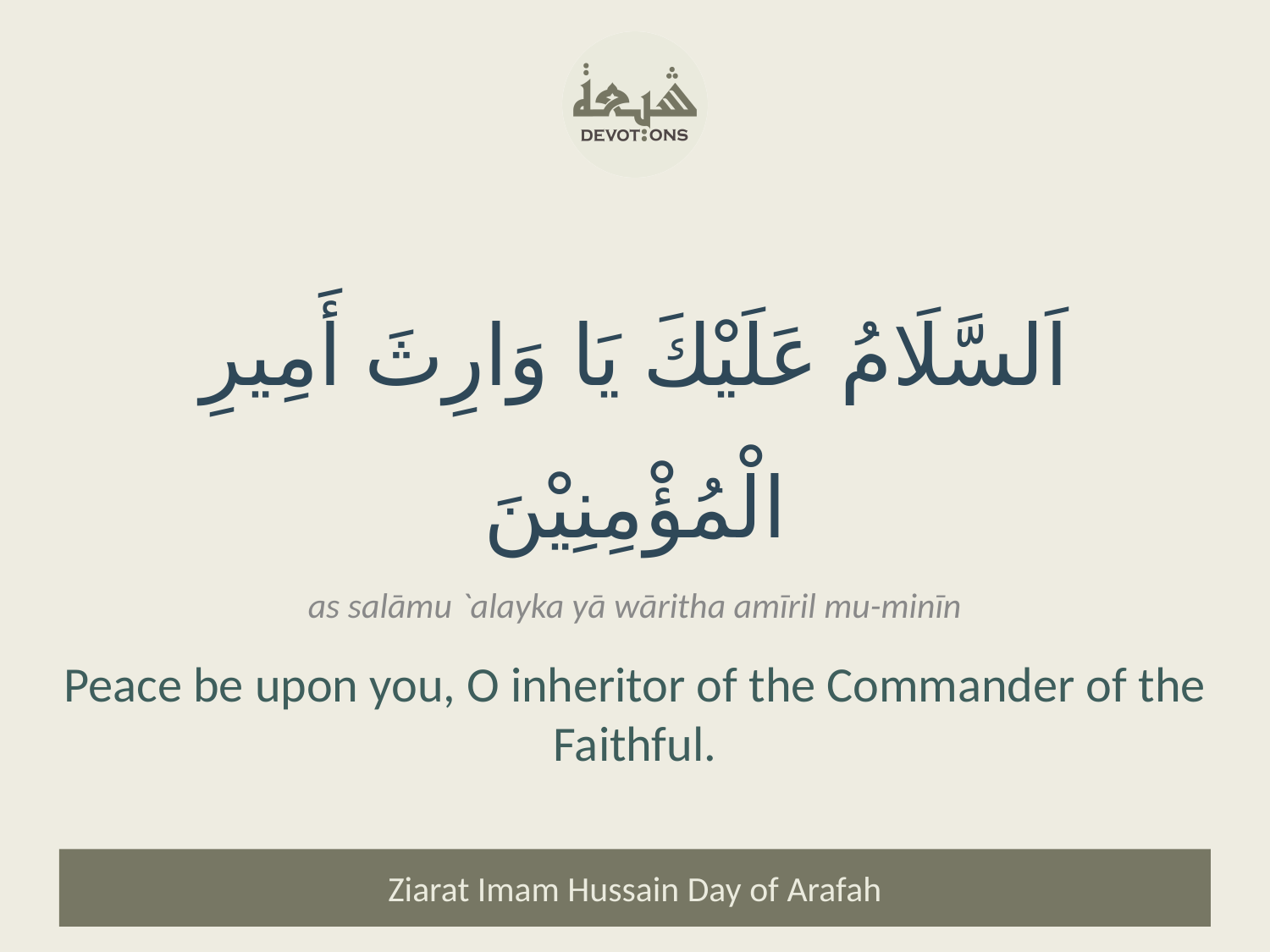

اَلسَّلَامُ عَلَيْكَ يَا وَارِثَ أَمِيرِ الْمُؤْمِنِيْنَ
as salāmu `alayka yā wāritha amīril mu-minīn
Peace be upon you, O inheritor of the Commander of the Faithful.
Ziarat Imam Hussain Day of Arafah